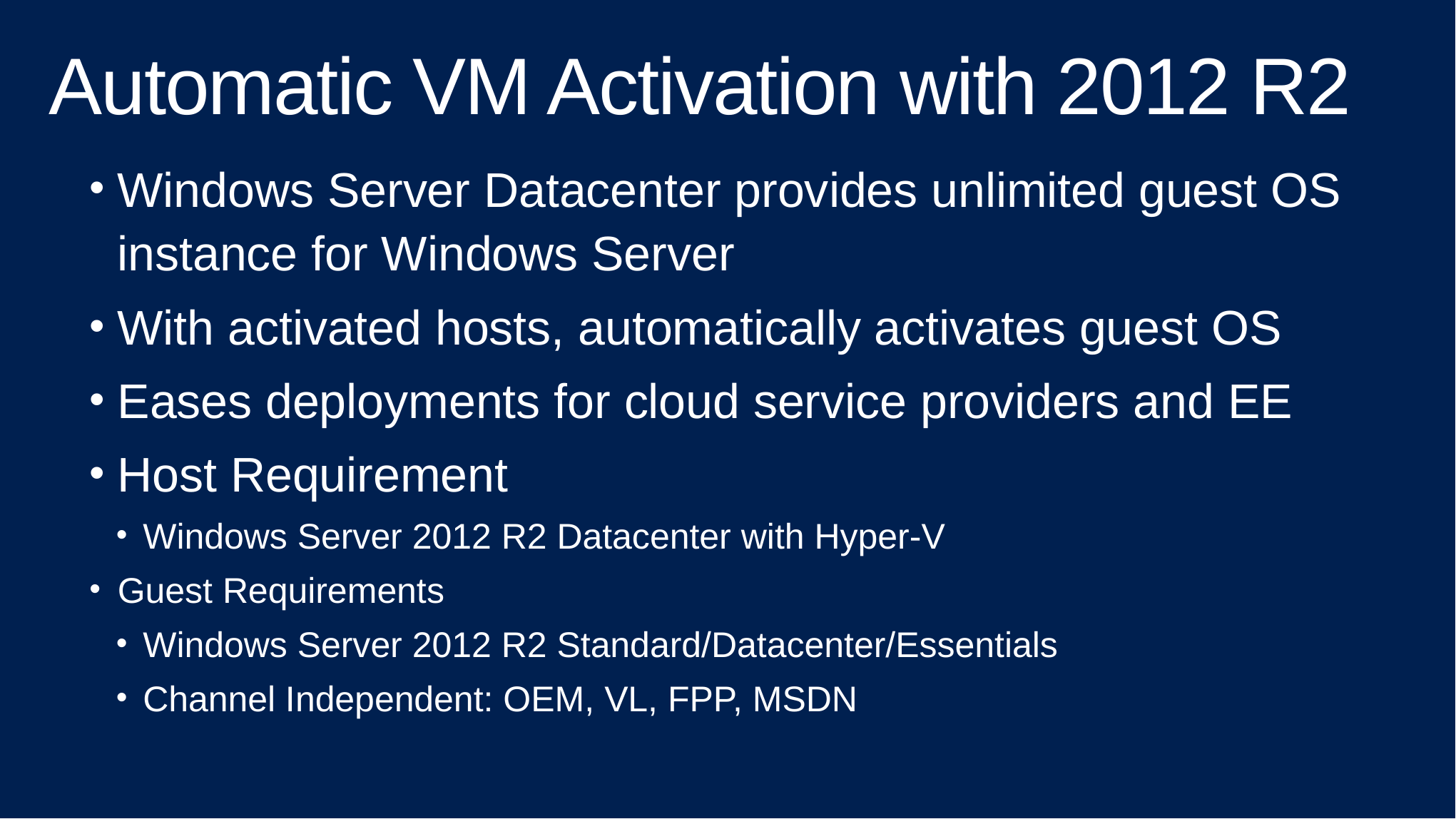

# Automatic VM Activation with 2012 R2
Windows Server Datacenter provides unlimited guest OS instance for Windows Server
With activated hosts, automatically activates guest OS
Eases deployments for cloud service providers and EE
Host Requirement
Windows Server 2012 R2 Datacenter with Hyper-V
Guest Requirements
Windows Server 2012 R2 Standard/Datacenter/Essentials
Channel Independent: OEM, VL, FPP, MSDN